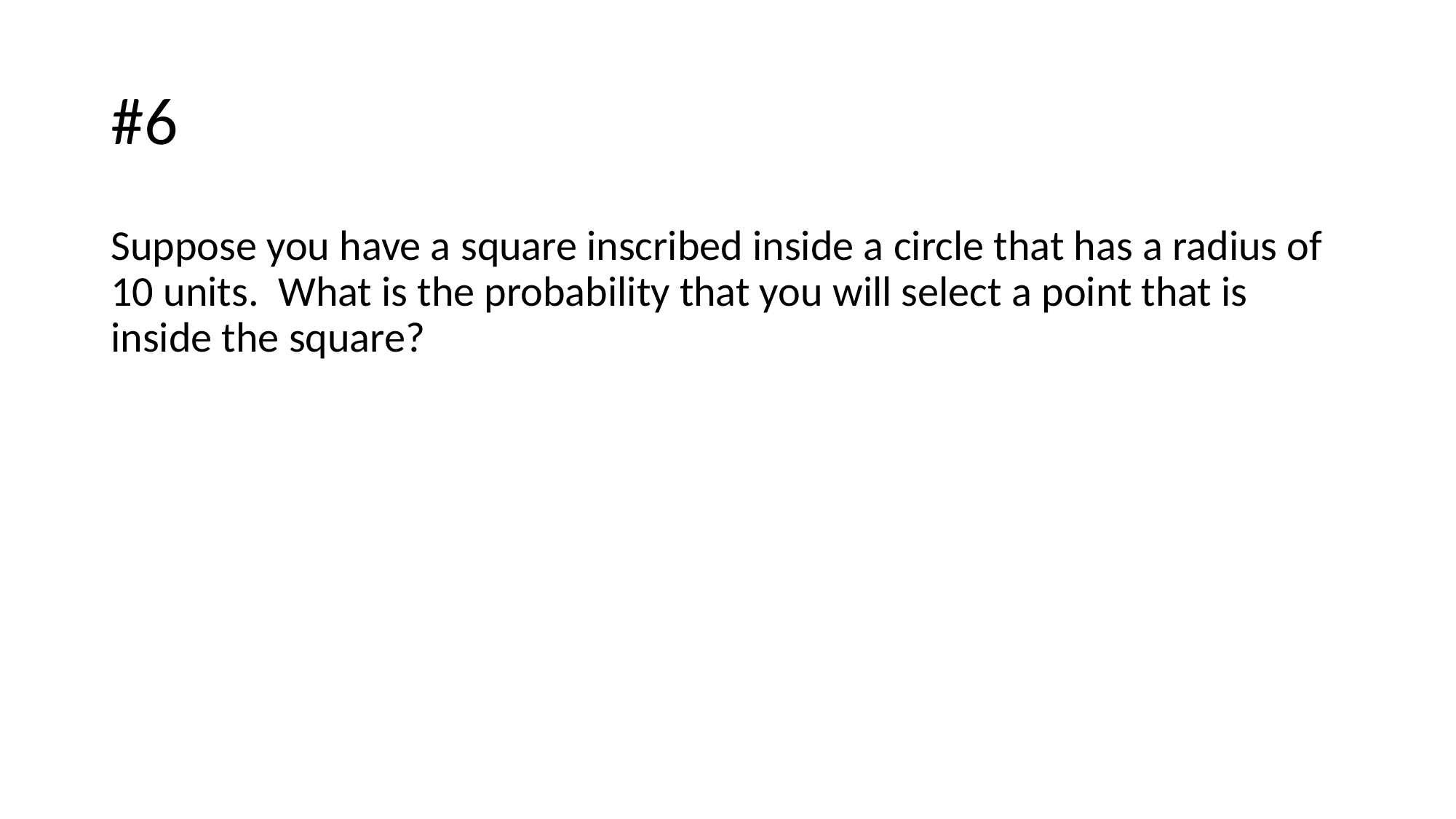

# #6
Suppose you have a square inscribed inside a circle that has a radius of 10 units.  What is the probability that you will select a point that is inside the square?